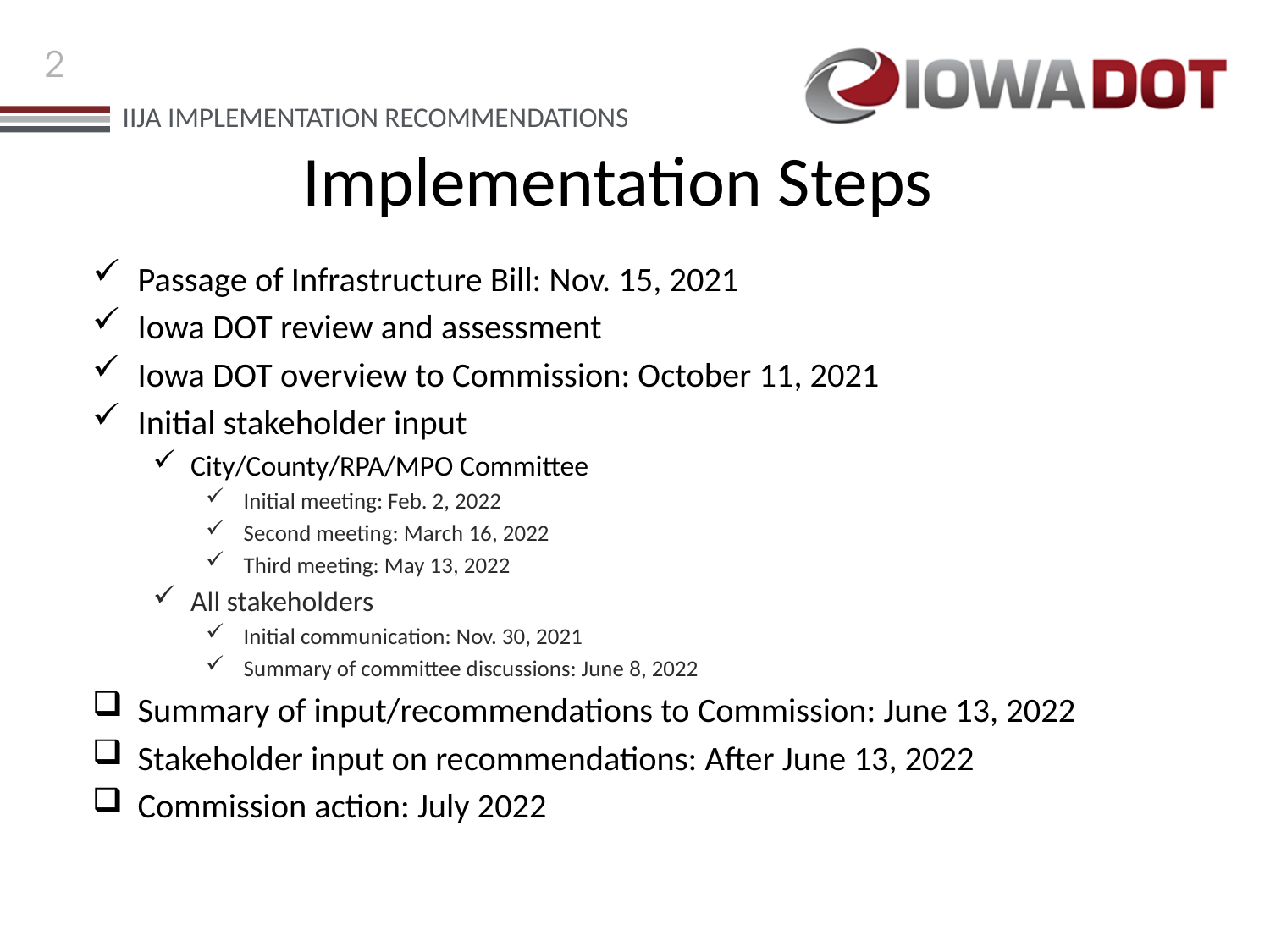

# Implementation Steps
Passage of Infrastructure Bill: Nov. 15, 2021
Iowa DOT review and assessment
Iowa DOT overview to Commission: October 11, 2021
Initial stakeholder input
City/County/RPA/MPO Committee
Initial meeting: Feb. 2, 2022
Second meeting: March 16, 2022
Third meeting: May 13, 2022
All stakeholders
Initial communication: Nov. 30, 2021
Summary of committee discussions: June 8, 2022
Summary of input/recommendations to Commission: June 13, 2022
Stakeholder input on recommendations: After June 13, 2022
Commission action: July 2022